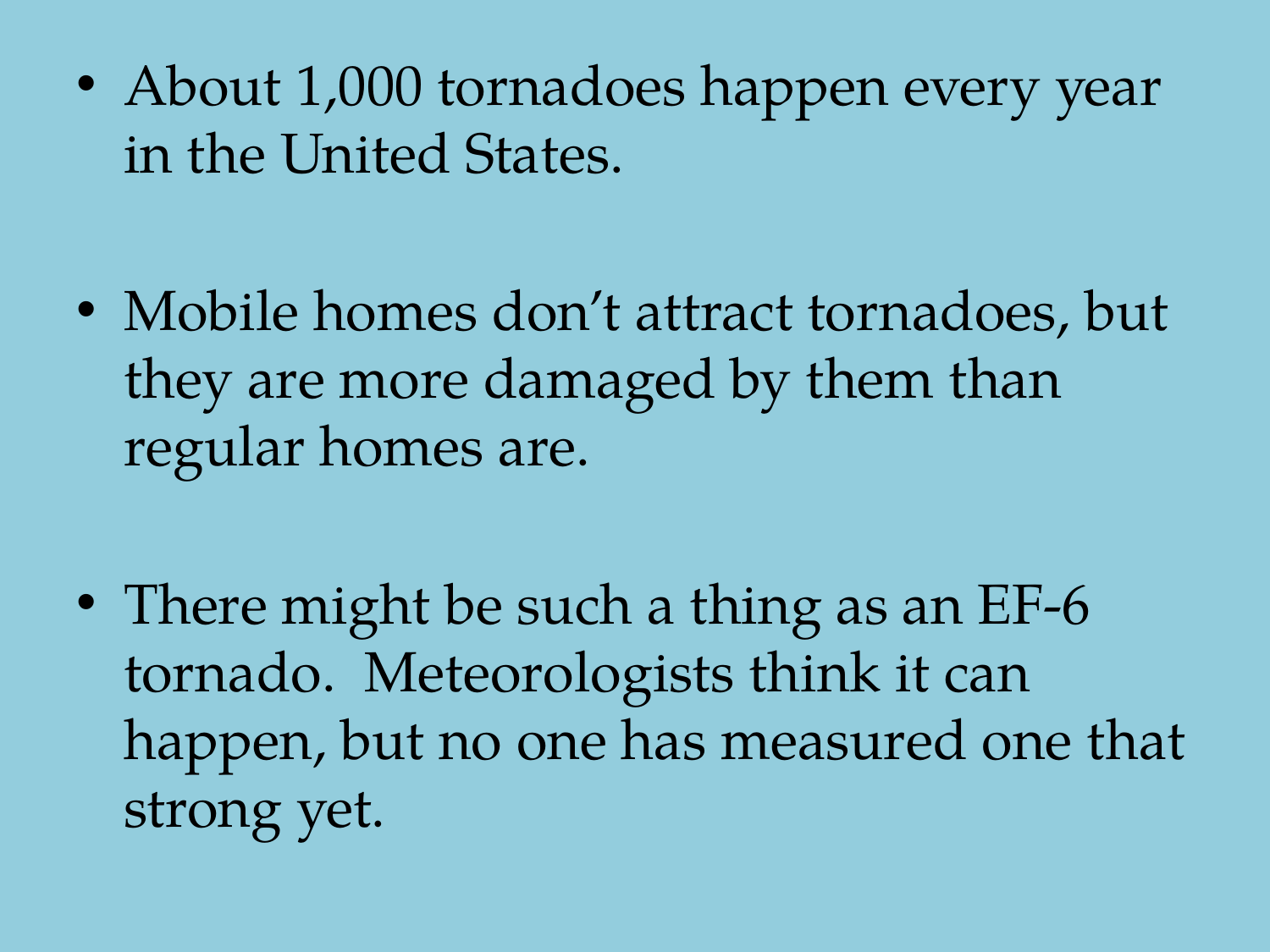

#
About 1,000 tornadoes happen every year in the United States.

Mobile homes don’t attract tornadoes, but they are more damaged by them than regular homes are.

There might be such a thing as an EF-6 tornado.  Meteorologists think it can happen, but no one has measured one that strong yet.